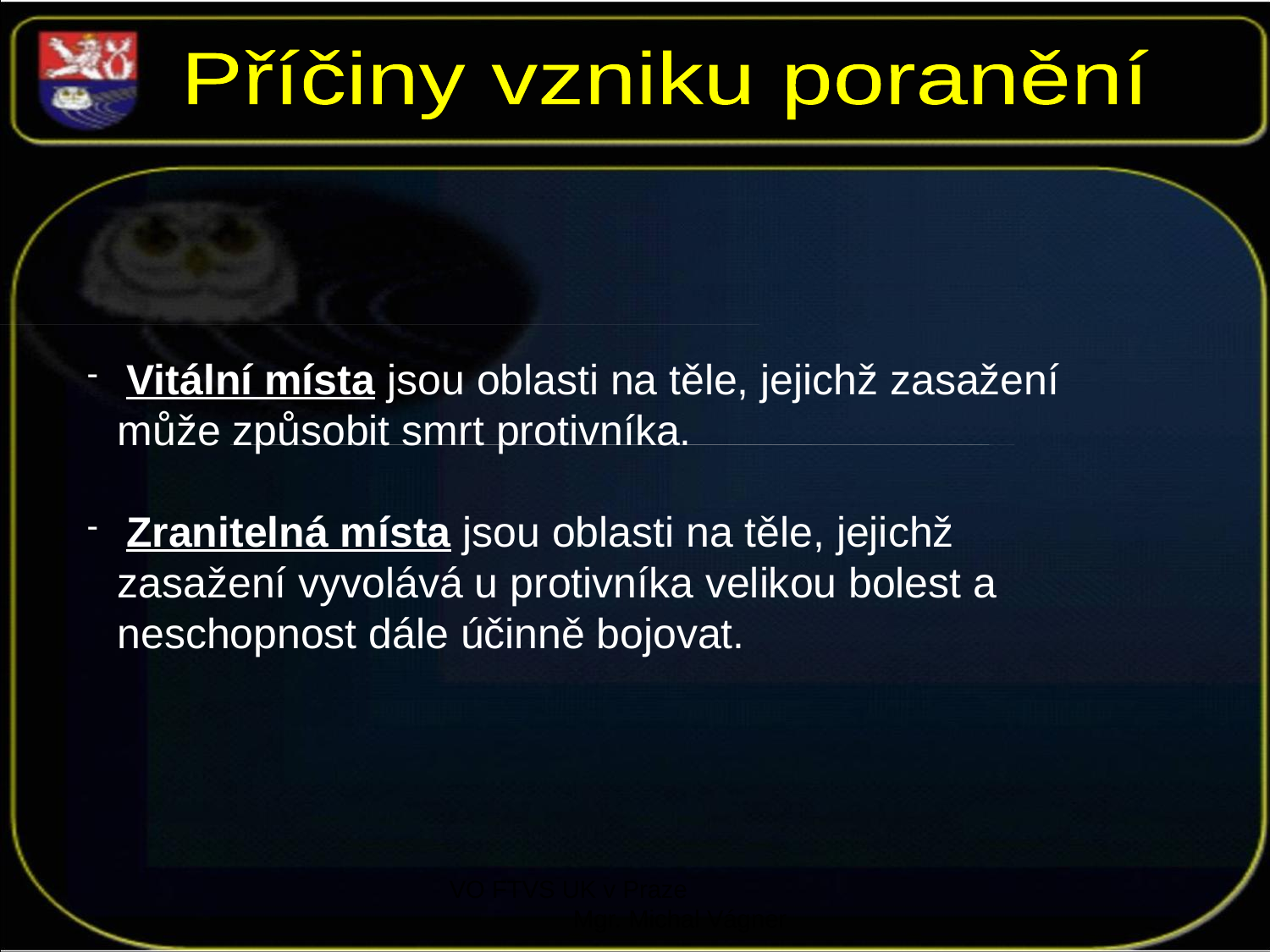

Příčiny vzniku poranění

 Vitální místa jsou oblasti na těle, jejichž zasažení může způsobit smrt protivníka.

 Zranitelná místa jsou oblasti na těle, jejichž zasažení vyvolává u protivníka velikou bolest a neschopnost dále účinně bojovat.

VO FTVS UK v Praze                                   Mgr. Michal Vágner